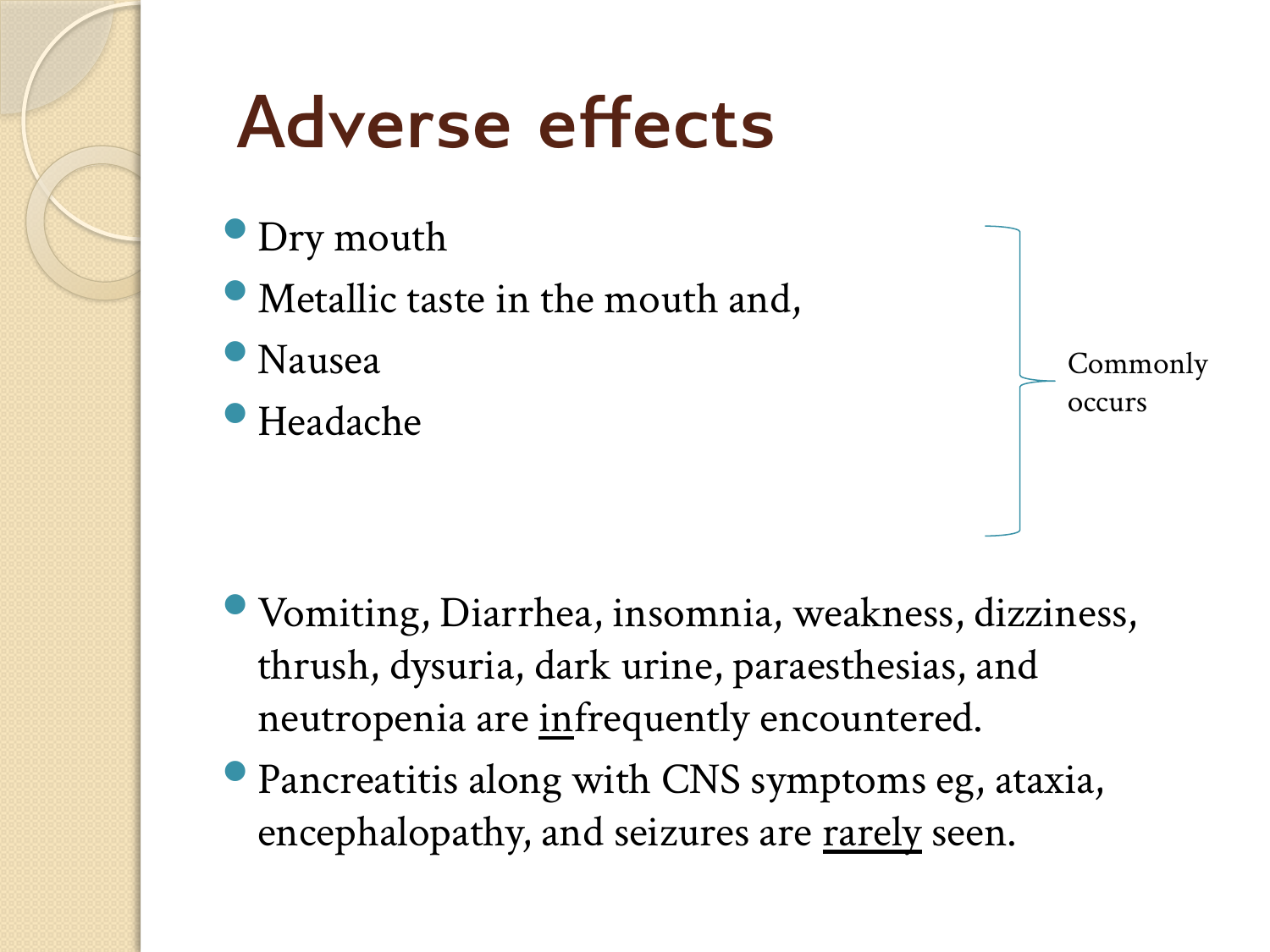

# Adverse effects
Dry mouth
Metallic taste in the mouth and,
Nausea
Headache

Vomiting, Diarrhea, insomnia, weakness, dizziness, thrush, dysuria, dark urine, paraesthesias, and neutropenia are infrequently encountered.
Pancreatitis along with CNS symptoms eg, ataxia, encephalopathy, and seizures are rarely seen.

Commonly occurs